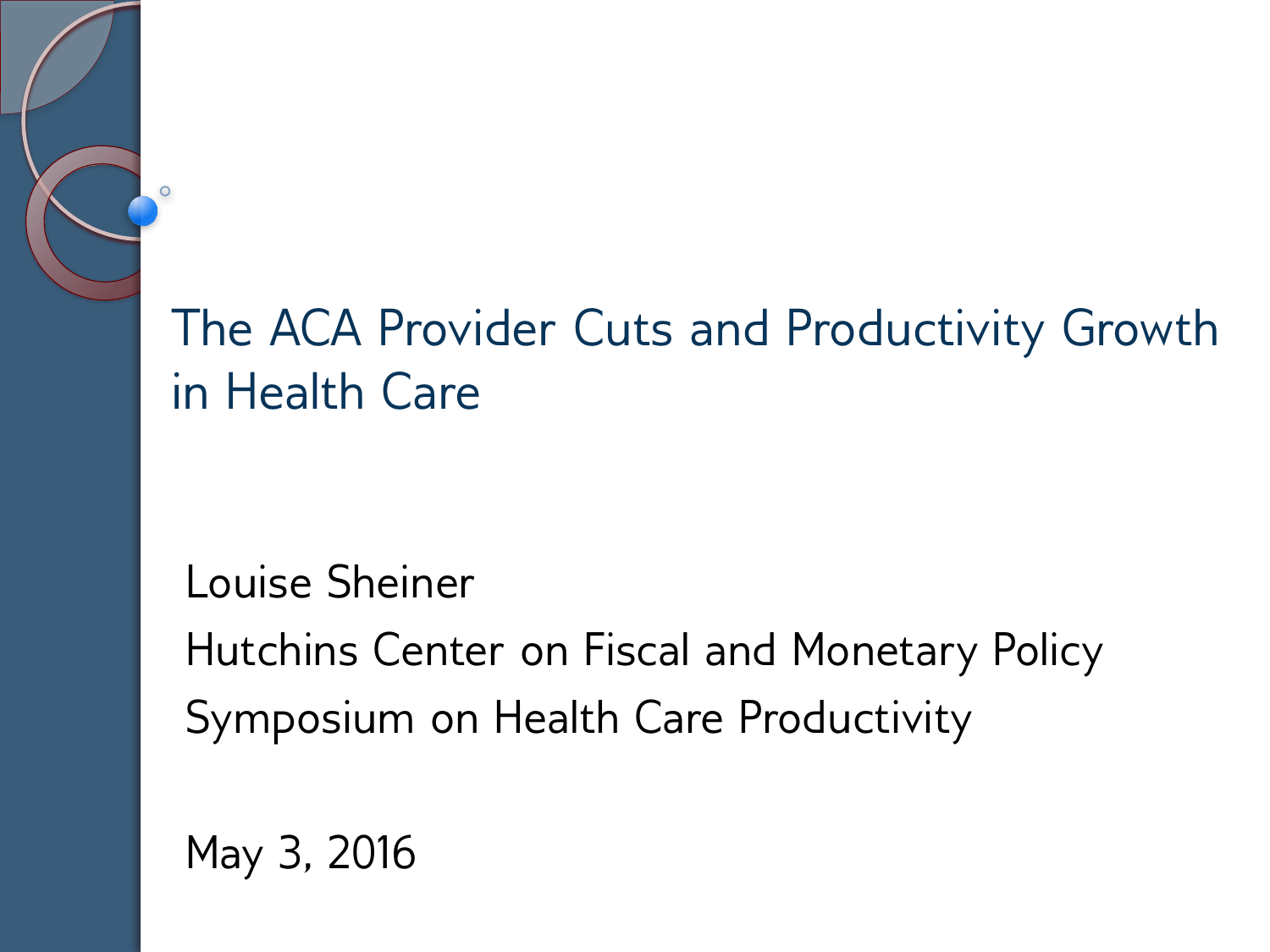

# The ACA Provider Cuts and Productivity Growth in Health Care
Louise Sheiner
Hutchins Center on Fiscal and Monetary Policy
Symposium on Health Care Productivity

May 3, 2016